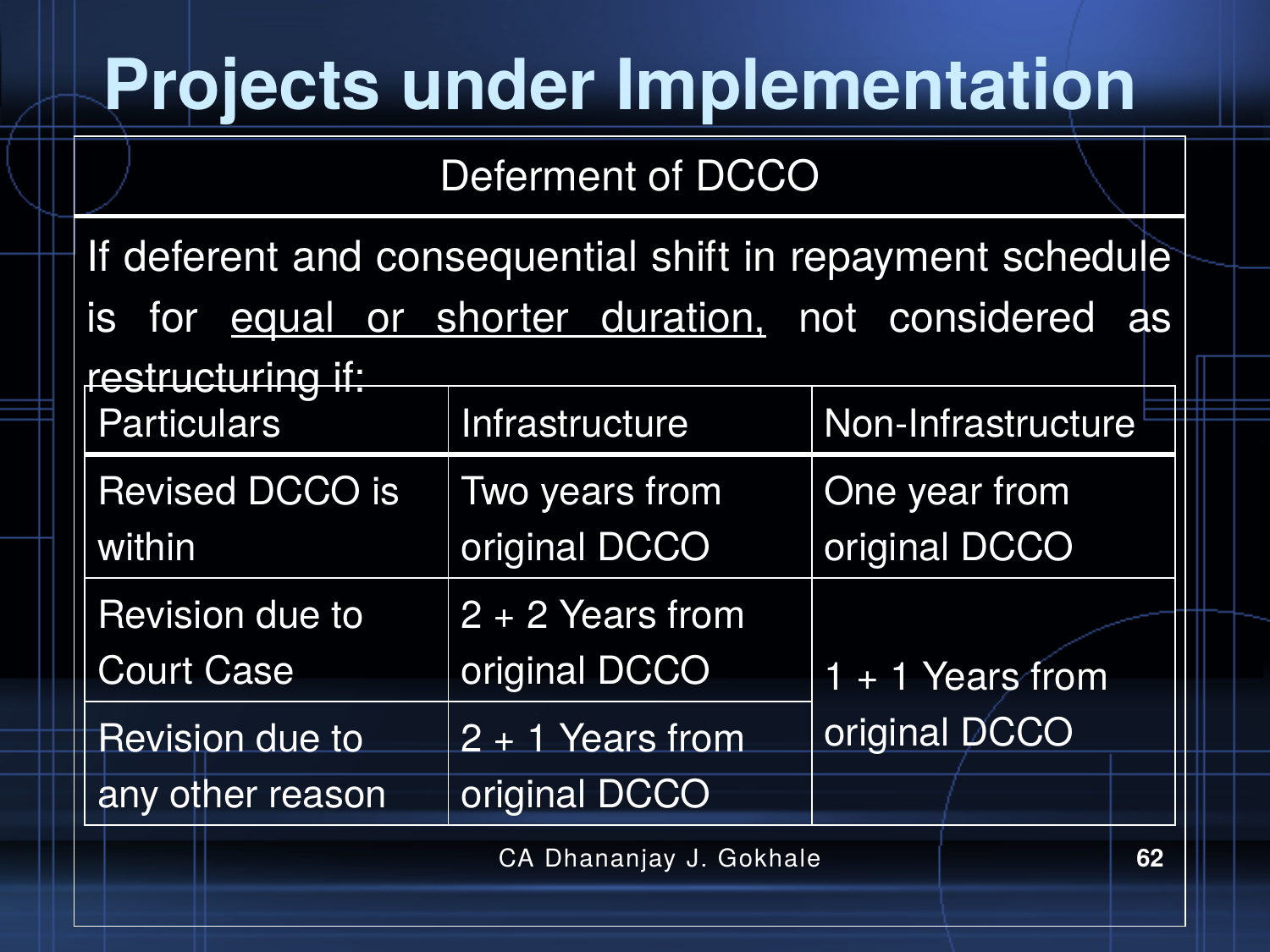

# Projects under Implementation
| Deferment of DCCO |
| --- |
| If deferent and consequential shift in repayment schedule is for equal or shorter duration, not considered as restructuring if: |
| Particulars | Infrastructure | Non-Infrastructure |
| --- | --- | --- |
| Revised DCCO is within | Two years from original DCCO | One year from original DCCO |
| Revision due to Court Case | 2 + 2 Years from original DCCO | 1 + 1 Years from original DCCO |
| Revision due to any other reason | 2 + 1 Years from original DCCO |  |
CA Dhananjay J. Gokhale
62